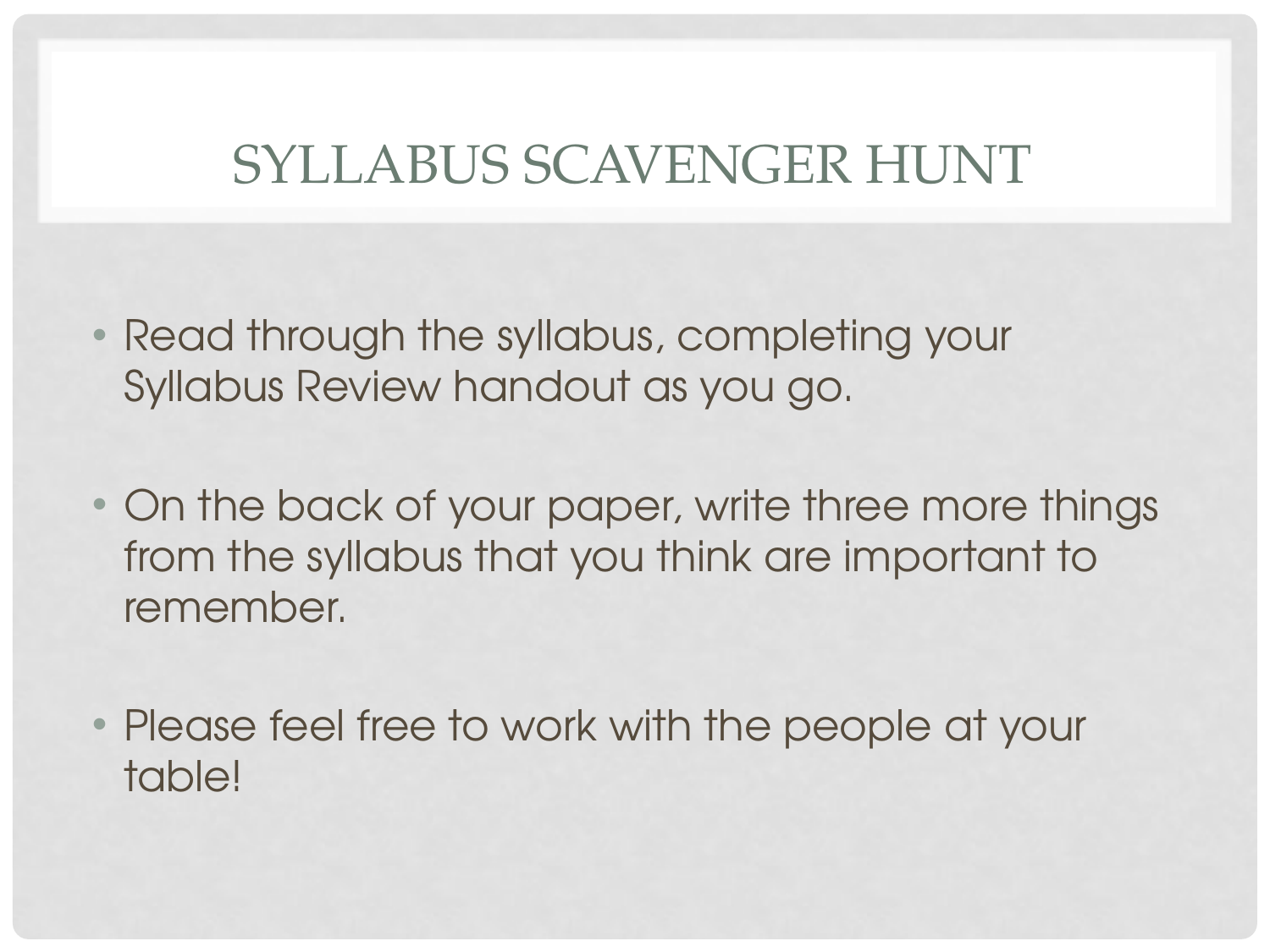

# SYLLABUS SCAVENGER HUNT

Read through the syllabus, completing your  Syllabus Review handout as you go.

On the back of your paper, write three more things from the syllabus that you think are important to remember.

Please feel free to work with the people at your table!